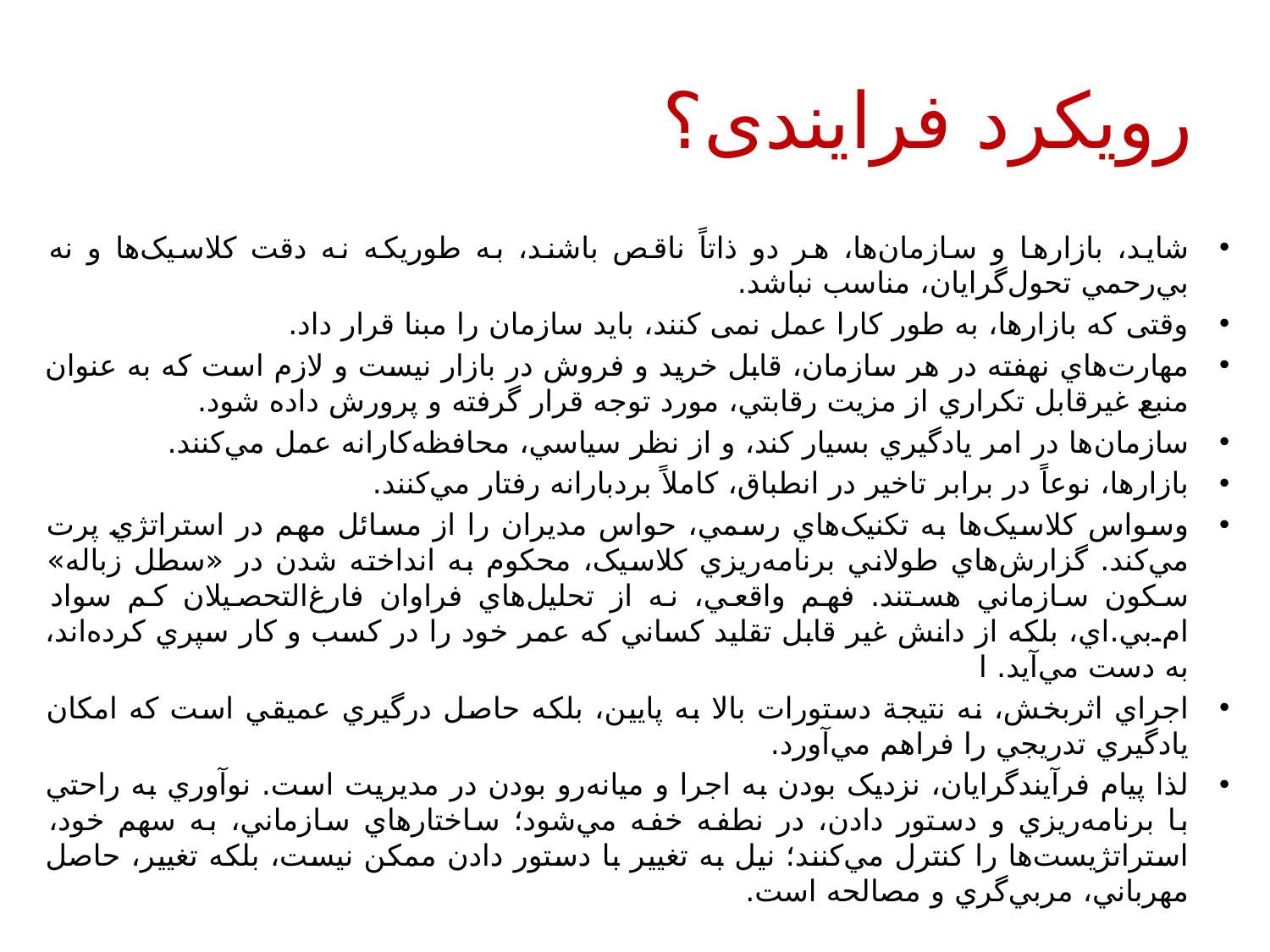

# رویکرد فرایندی؟
شايد، بازارها و سازمان‌ها، هر دو ذاتاً ناقص باشند، به طوريکه نه دقت‌ کلاسيک‌ها و نه بي‌رحمي تحول‌گرايان، مناسب نباشد.
وقتی که بازارها، به طور کارا عمل نمی کنند، باید سازمان را مبنا قرار داد.
مهارت‌هاي نهفته در هر سازمان، قابل خريد و فروش در بازار نيست و لازم است که به عنوان منبع غيرقابل تکراري از مزيت رقابتي، مورد توجه قرار گرفته و پرورش داده شود.
سازمان‌ها در امر يادگيري بسيار کند، و از نظر سياسي، محافظه‌کارانه عمل مي‌کنند.
بازارها، نوعاً در برابر تاخير در انطباق، کاملاً بردبارانه رفتار مي‌کنند.
وسواس کلاسيک‌ها به تکنيک‌هاي رسمي، حواس مديران را از مسائل مهم در استراتژي پرت مي‌کند. گزارش‌هاي طولاني برنامه‌ريزي کلاسيک، محکوم به انداخته شدن در «سطل زباله‌» سکون سازماني هستند. فهم واقعي، نه از تحليل‌هاي فراوان فارغ‌التحصيلان کم سواد ام.بي.اي، بلکه از دانش غير قابل تقليد کساني که عمر خود را در کسب و کار سپري کرده‌اند، به دست مي‌آيد. ا
اجراي اثربخش، نه نتيجة دستورات بالا به پايين، بلکه حاصل درگيري عميقي است که امکان يادگيري تدريجي را فراهم مي‌آورد.
لذا پيام فرآيندگرايان، نزديک بودن به اجرا و ميانه‌رو بودن در مديريت است. نوآوري به راحتي با برنامه‌ريزي و دستور دادن، در نطفه خفه مي‌شود؛ ساختارهاي سازماني، به سهم خود، استراتژيست‌ها را کنترل مي‌کنند؛ نيل به تغيير با دستور دادن ممکن نيست، بلکه تغيير، حاصل مهرباني، مربي‌گري و مصالحه است.